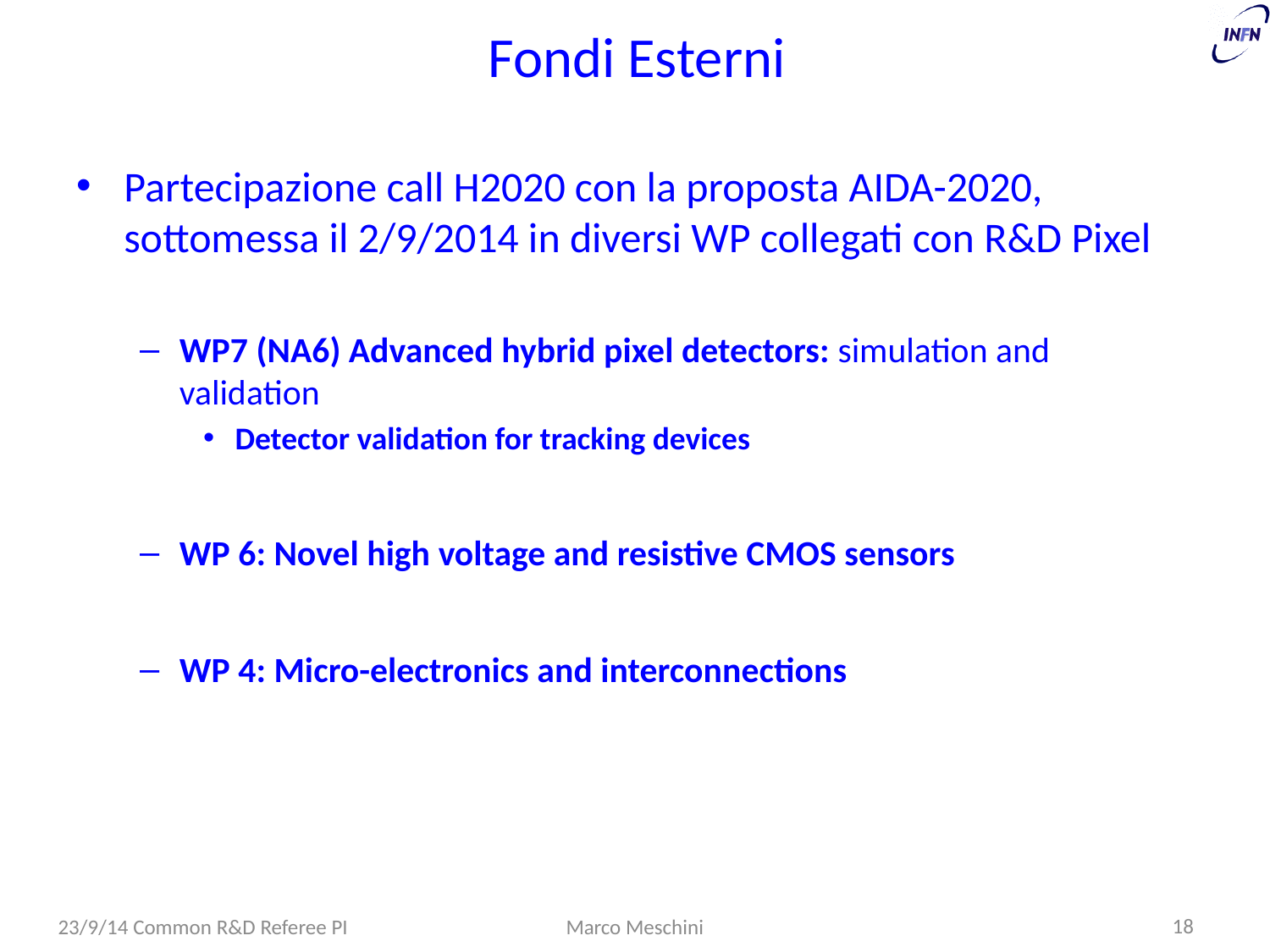

# Fondi Esterni
Partecipazione call H2020 con la proposta AIDA-2020, sottomessa il 2/9/2014 in diversi WP collegati con R&D Pixel

WP7 (NA6) Advanced hybrid pixel detectors: simulation and validation
Detector validation for tracking devices

WP 6: Novel high voltage and resistive CMOS sensors

WP 4: Micro-electronics and interconnections

18
23/9/14 Common R&D Referee PI
Marco Meschini